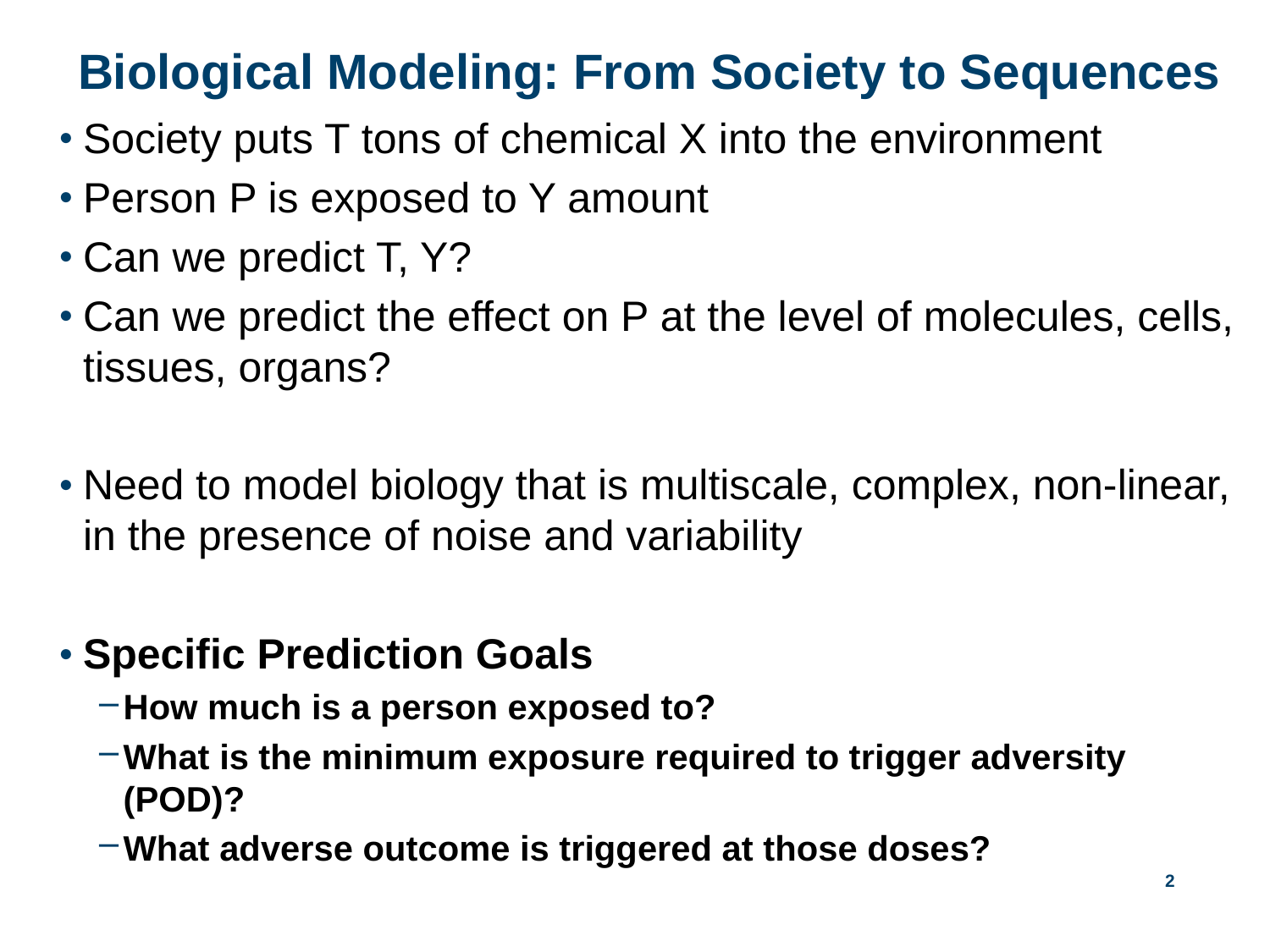

# Biological Modeling: From Society to Sequences
Society puts T tons of chemical X into the environment
Person P is exposed to Y amount
Can we predict T, Y?
Can we predict the effect on P at the level of molecules, cells, tissues, organs?

Need to model biology that is multiscale, complex, non-linear, in the presence of noise and variability

Specific Prediction Goals
How much is a person exposed to?
What is the minimum exposure required to trigger adversity (POD)?
What adverse outcome is triggered at those doses?

2